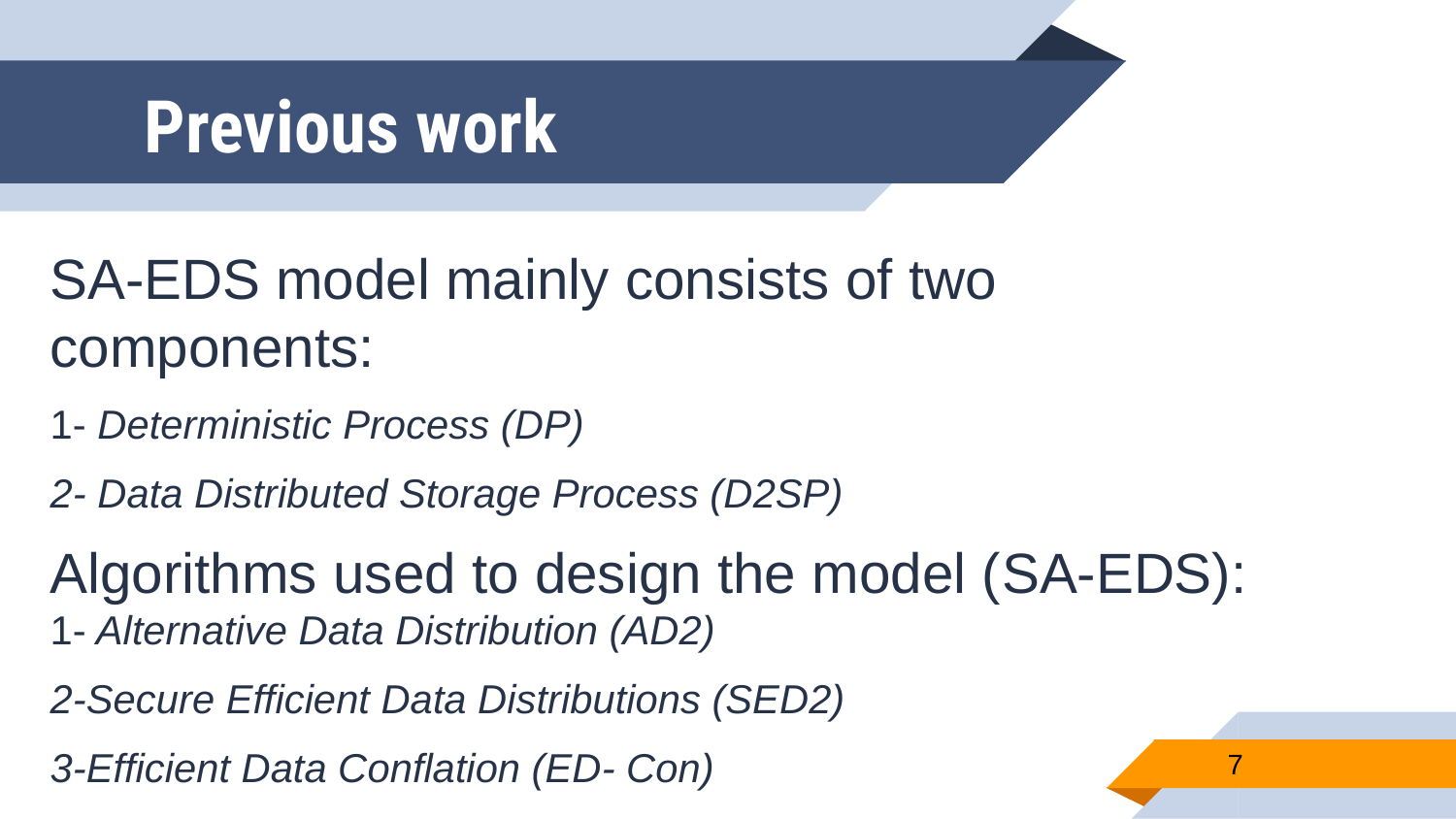

# Previous work
SA-EDS model mainly consists of two components:
1- Deterministic Process (DP)
2- Data Distributed Storage Process (D2SP)
Algorithms used to design the model (SA-EDS):
1- Alternative Data Distribution (AD2)
2-Secure Efficient Data Distributions (SED2)
3-Efficient Data Conflation (ED- Con)

7